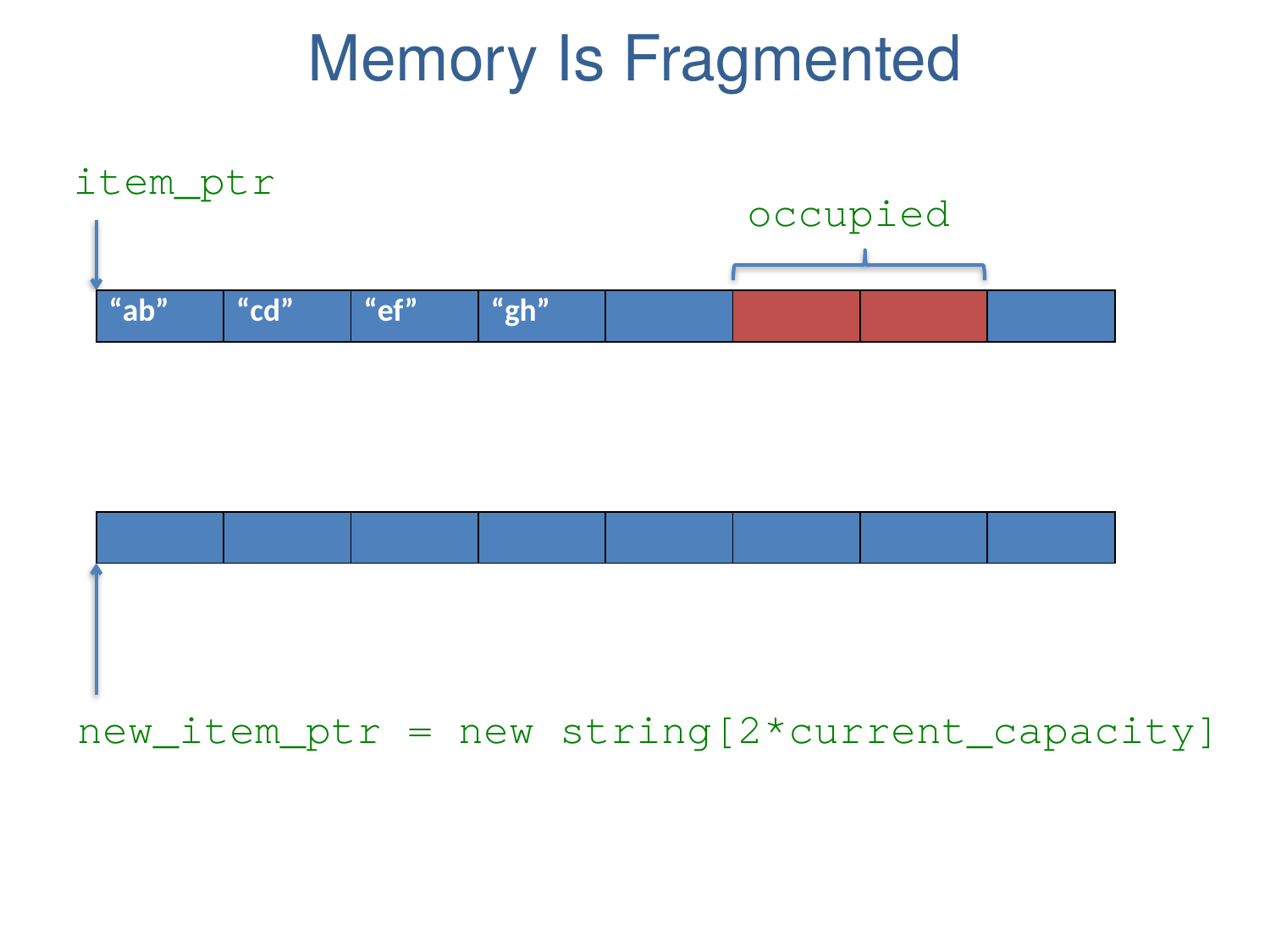

# Memory Is Fragmented

item_ptr
occupied
| “ab” | “cd” | “ef” | “gh” |
| --- | --- | --- | --- |
| “ab” | “cd” | “ef” | “gh” |
| --- | --- | --- | --- |
|  |  |  |  |
| --- | --- | --- | --- |
|  |  |  |  |
| --- | --- | --- | --- |
|  |  |  |  |
| --- | --- | --- | --- |
new_item_ptr = new string[2*current_capacity]